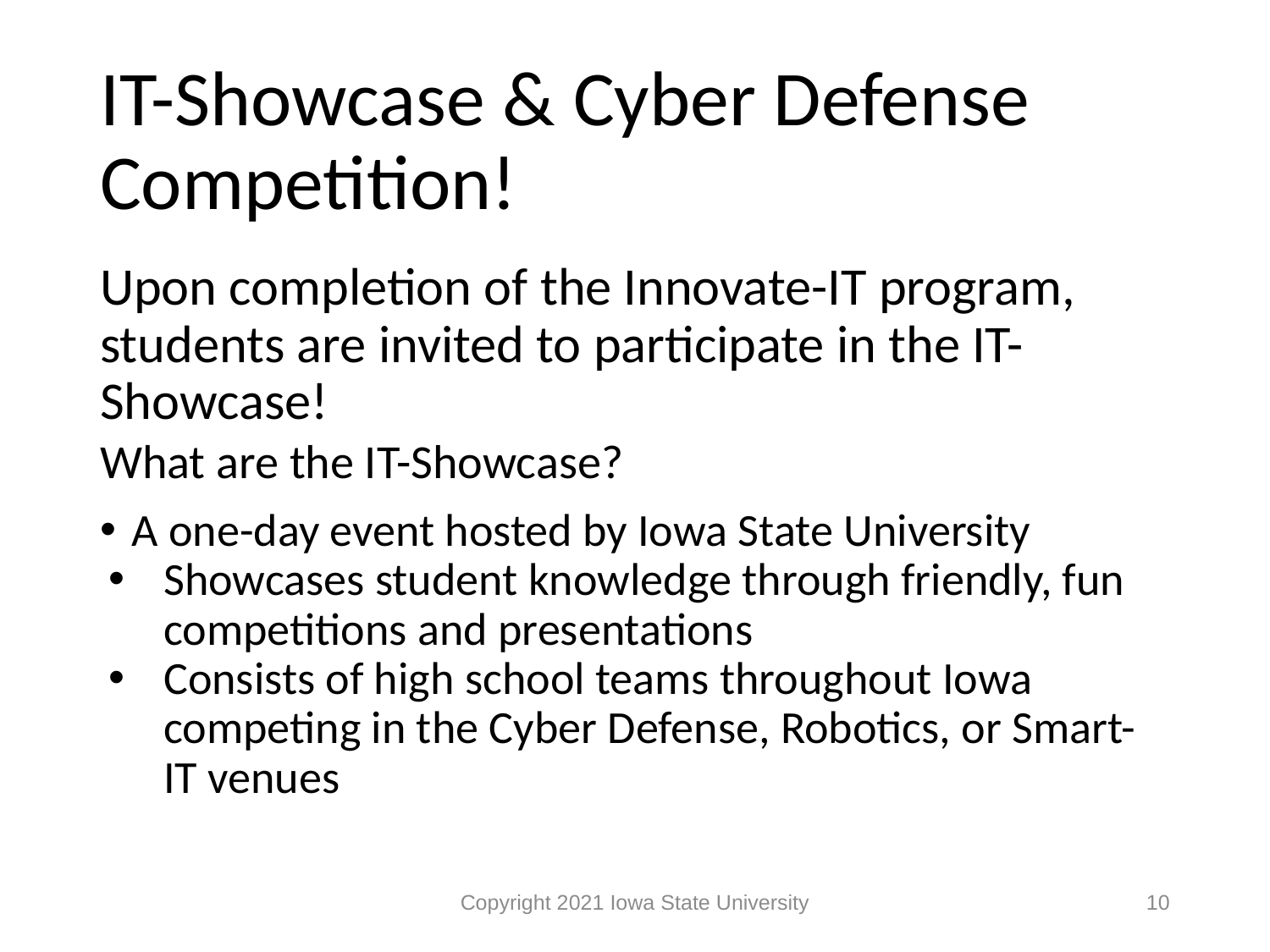

# IT-Showcase & Cyber Defense Competition!
Upon completion of the Innovate-IT program, students are invited to participate in the IT-Showcase!
What are the IT-Showcase?
A one-day event hosted by Iowa State University
Showcases student knowledge through friendly, fun competitions and presentations
Consists of high school teams throughout Iowa competing in the Cyber Defense, Robotics, or Smart-IT venues
Copyright 2021 Iowa State University
10